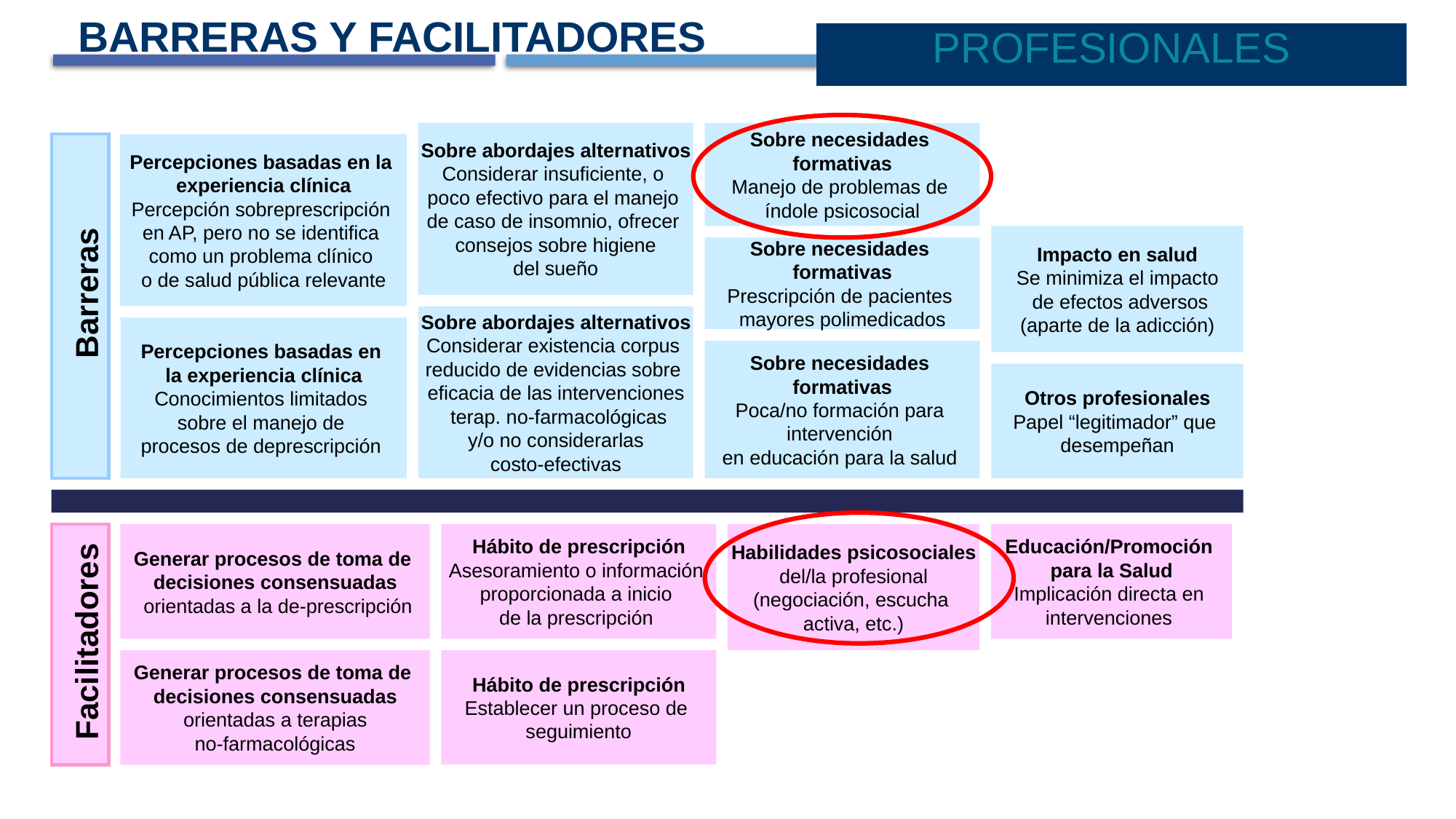

# BARRERAS y FACILITADORES
PROFESIONALES

Sobre abordajes alternativos
Considerar insuficiente, o
poco efectivo para el manejo
de caso de insomnio, ofrecer
consejos sobre higiene
 del sueño
Sobre necesidades
formativas
Manejo de problemas de
índole psicosocial

Percepciones basadas en la
experiencia clínica
Percepción sobreprescripción
en AP, pero no se identifica
como un problema clínico
o de salud pública relevante
Barreras
Impacto en salud
Se minimiza el impacto
 de efectos adversos
 (aparte de la adicción)
Sobre necesidades
formativas
Prescripción de pacientes
mayores polimedicados
Sobre abordajes alternativos
Considerar existencia corpus
reducido de evidencias sobre
eficacia de las intervenciones
 terap. no-farmacológicas
 y/o no considerarlas
costo-efectivas
Percepciones basadas en
la experiencia clínica
Conocimientos limitados
sobre el manejo de
procesos de deprescripción
Sobre necesidades
formativas
Poca/no formación para
intervención
en educación para la salud
Otros profesionales
Papel “legitimador” que
desempeñan

Generar procesos de toma de
decisiones consensuadas
 orientadas a la de-prescripción
Hábito de prescripción
Asesoramiento o información
proporcionada a inicio
de la prescripción
Habilidades psicosociales
del/la profesional
(negociación, escucha
activa, etc.)
Educación/Promoción
para la Salud
Implicación directa en
intervenciones
Facilitadores
Generar procesos de toma de
decisiones consensuadas
 orientadas a terapias
no-farmacológicas
Hábito de prescripción
Establecer un proceso de
seguimiento